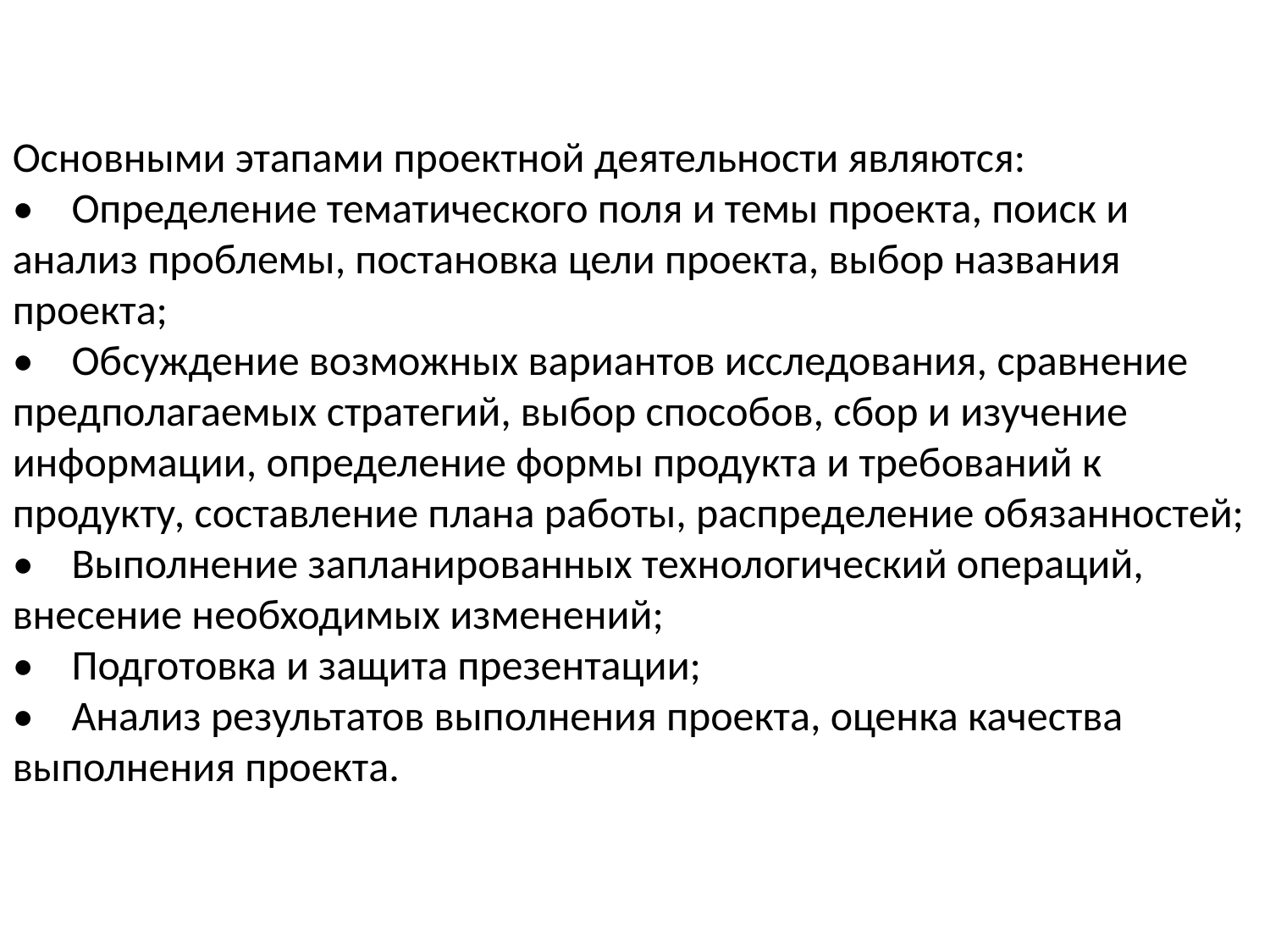

Основными этапами проектной деятельности являются:
•    Определение тематического поля и темы проекта, поиск и анализ проблемы, постановка цели проекта, выбор названия проекта;
•    Обсуждение возможных вариантов исследования, сравнение предполагаемых стратегий, выбор способов, сбор и изучение информации, определение формы продукта и требований к продукту, составление плана работы, распределение обязанностей;
•    Выполнение запланированных технологический операций, внесение необходимых изменений;
•    Подготовка и защита презентации;
•    Анализ результатов выполнения проекта, оценка качества выполнения проекта.